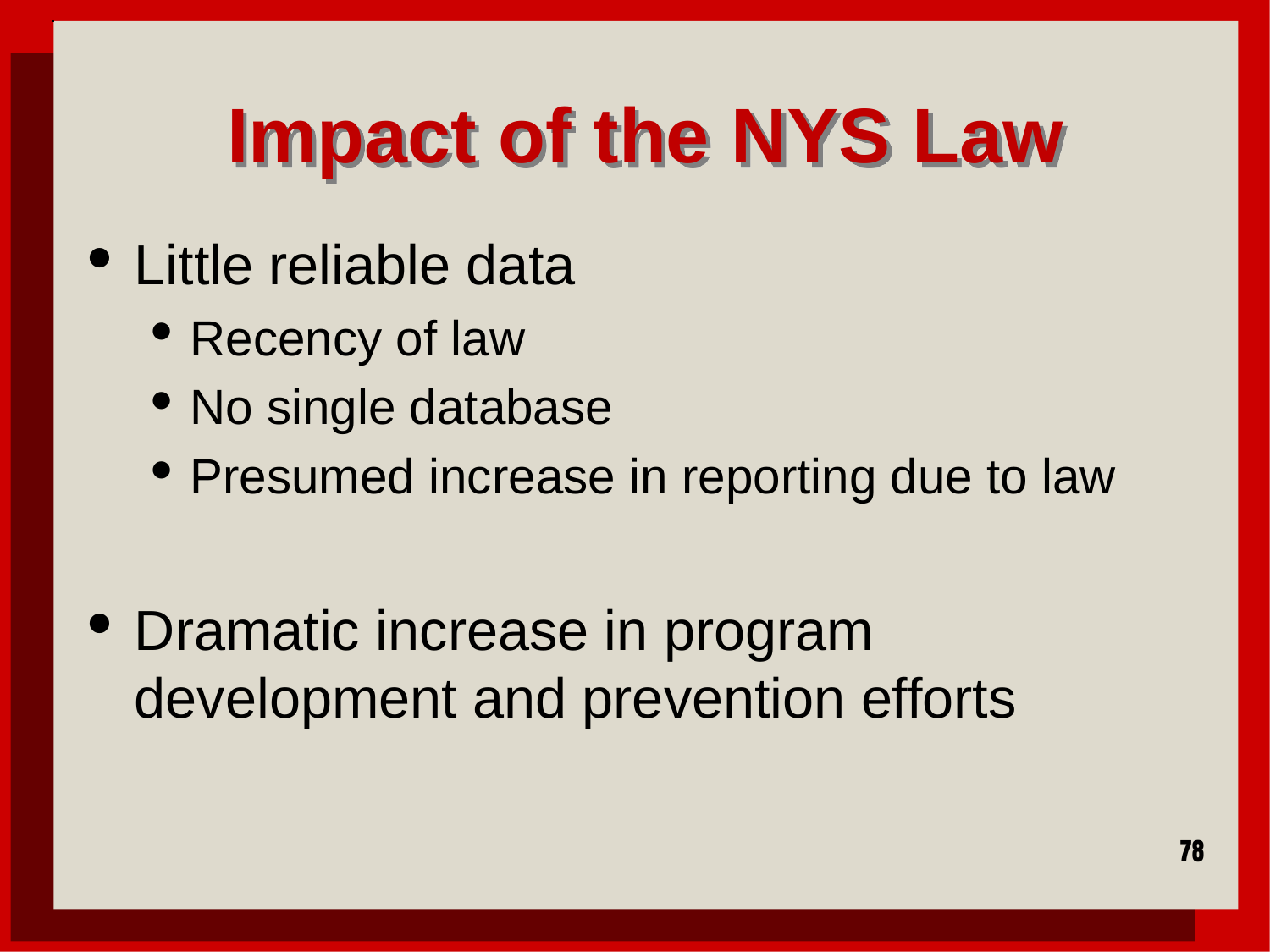

# Impact of the NYS Law
Little reliable data
Recency of law
No single database
Presumed increase in reporting due to law

Dramatic increase in program development and prevention efforts
78